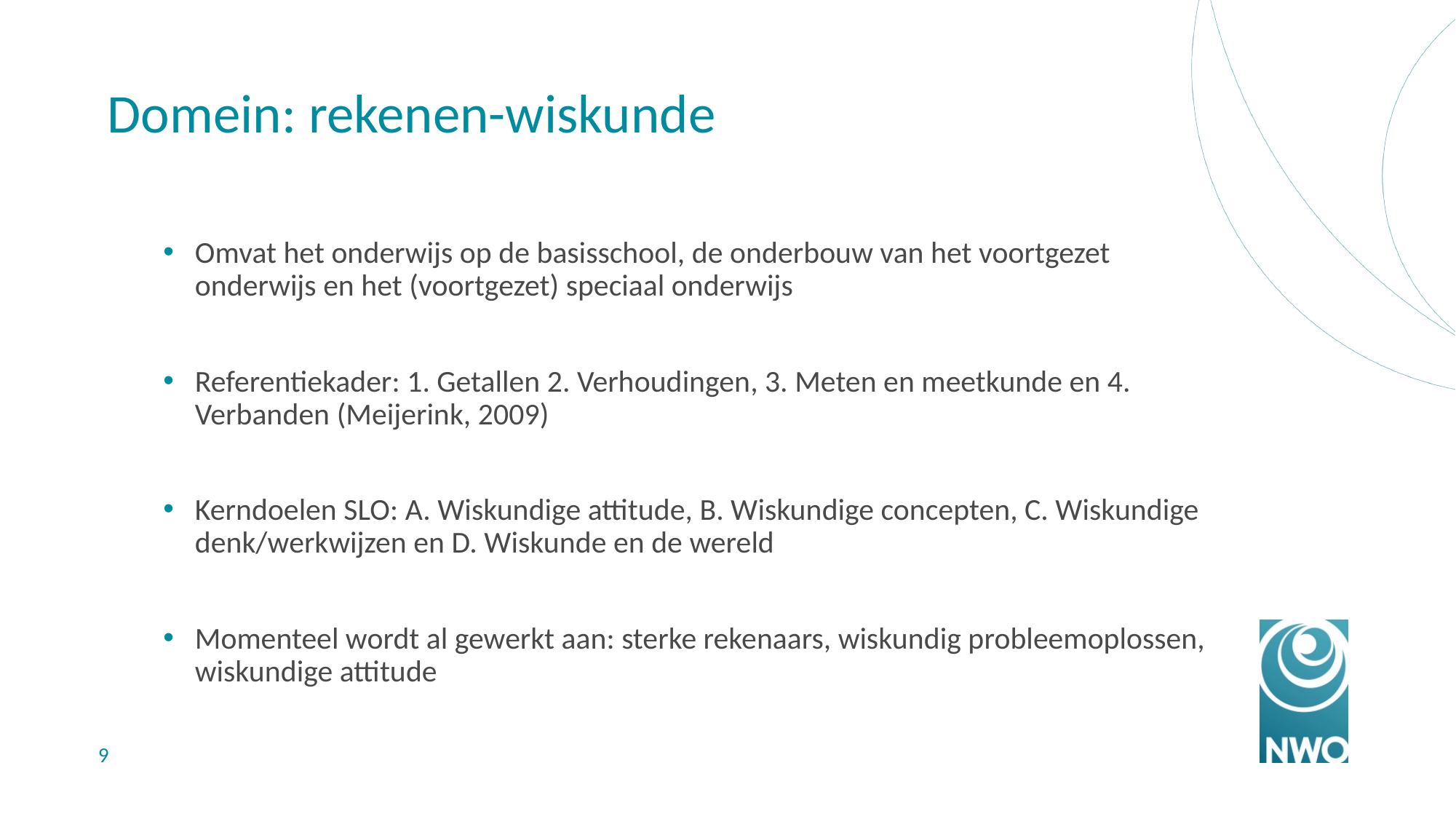

# Domein: rekenen-wiskunde

Omvat het onderwijs op de basisschool, de onderbouw van het voortgezet onderwijs en het (voortgezet) speciaal onderwijs

Referentiekader: 1. Getallen 2. Verhoudingen, 3. Meten en meetkunde en 4. Verbanden (Meijerink, 2009)

Kerndoelen SLO: A. Wiskundige attitude, B. Wiskundige concepten, C. Wiskundige denk/werkwijzen en D. Wiskunde en de wereld

Momenteel wordt al gewerkt aan: sterke rekenaars, wiskundig probleemoplossen, wiskundige attitude
9